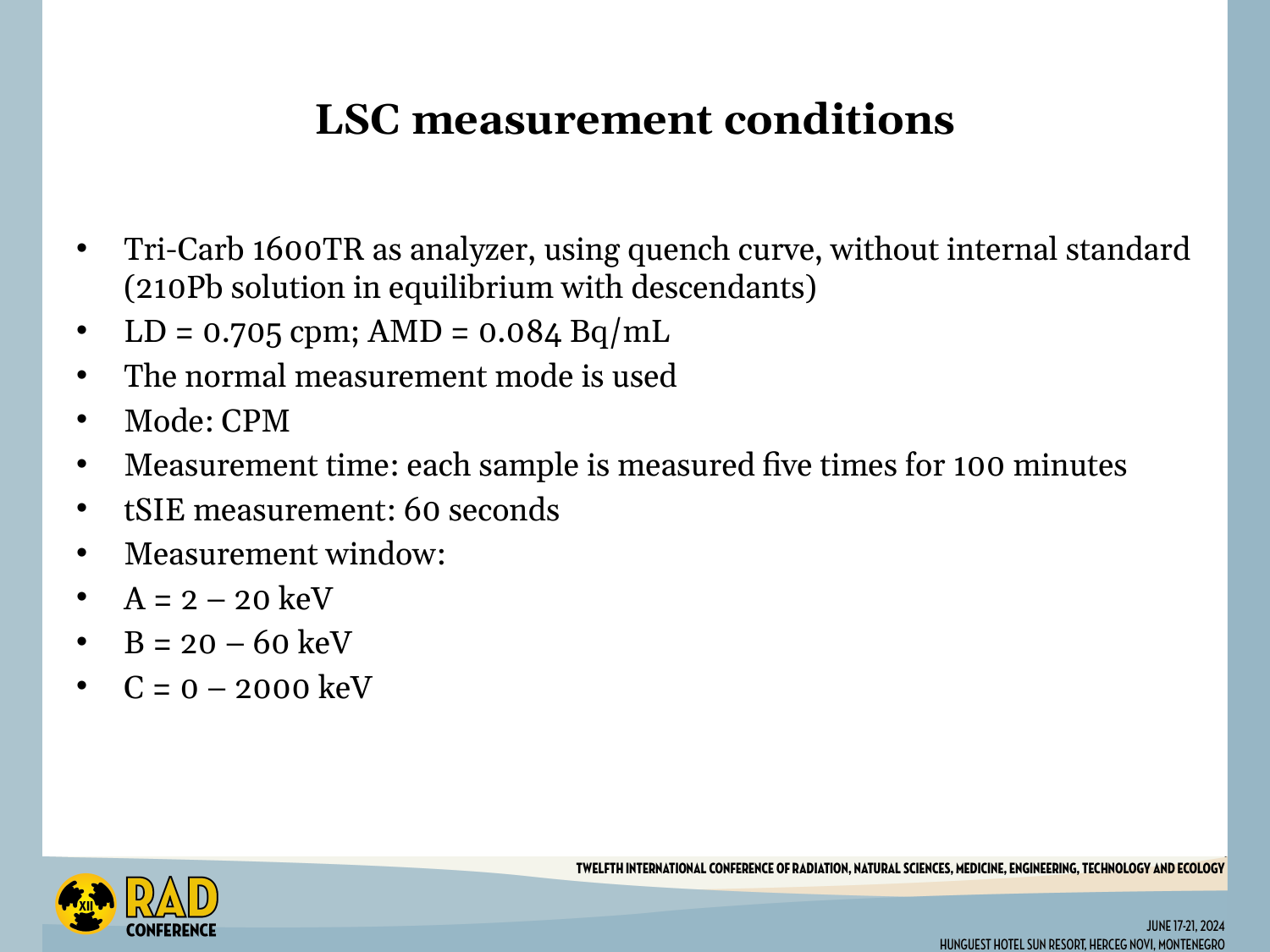

# LSC measurement conditions
Tri-Carb 1600TR as analyzer, using quench curve, without internal standard (210Pb solution in equilibrium with descendants)
LD = 0.705 cpm; AMD = 0.084 Bq/mL
The normal measurement mode is used
Mode: CPM
Measurement time: each sample is measured five times for 100 minutes
tSIE measurement: 60 seconds
Measurement window:
A = 2 – 20 keV
B = 20 – 60 keV
C = 0 – 2000 keV